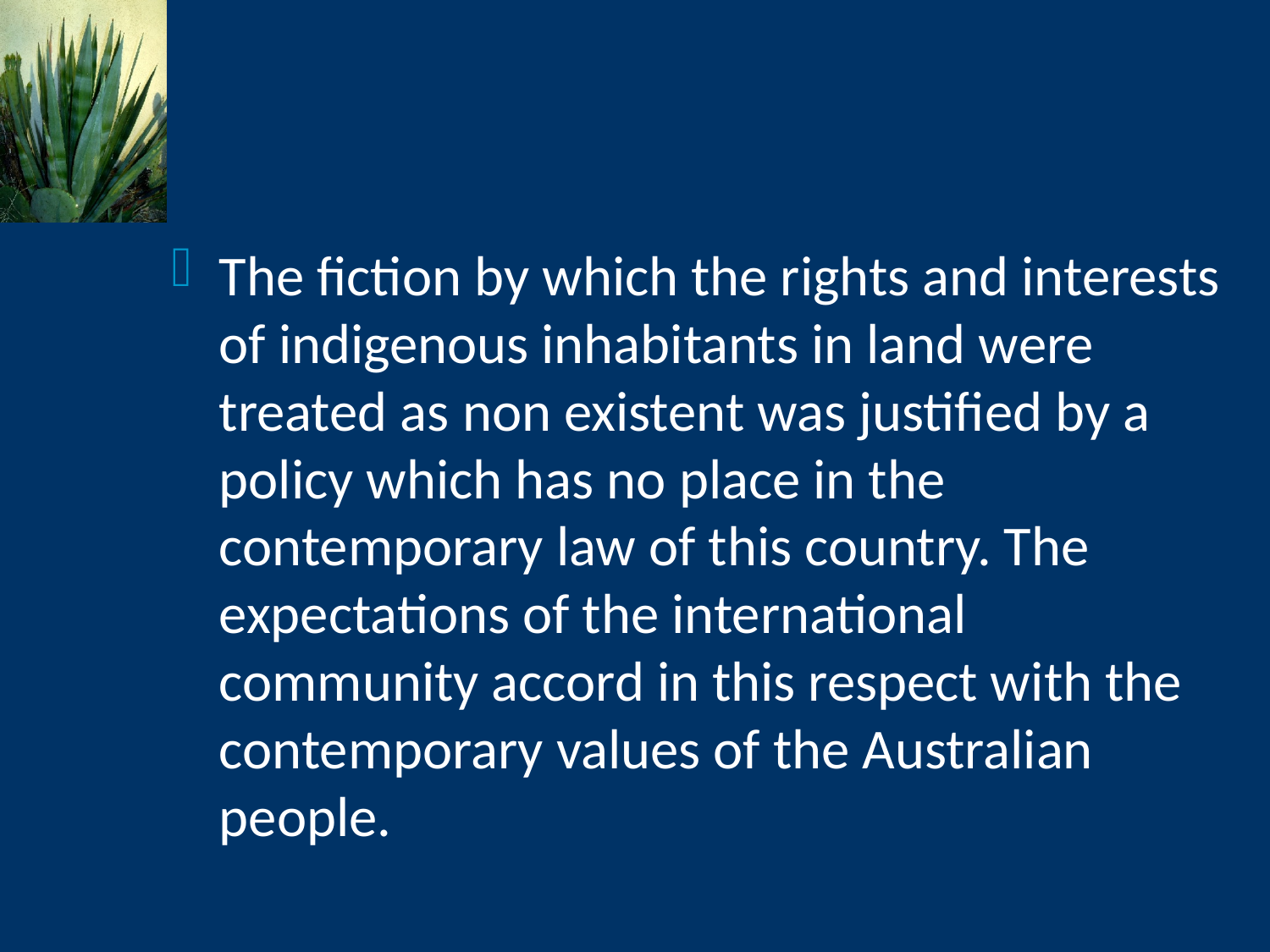

#
The fiction by which the rights and interests of indigenous inhabitants in land were treated as non existent was justified by a policy which has no place in the contemporary law of this country. The expectations of the international community accord in this respect with the contemporary values of the Australian people.